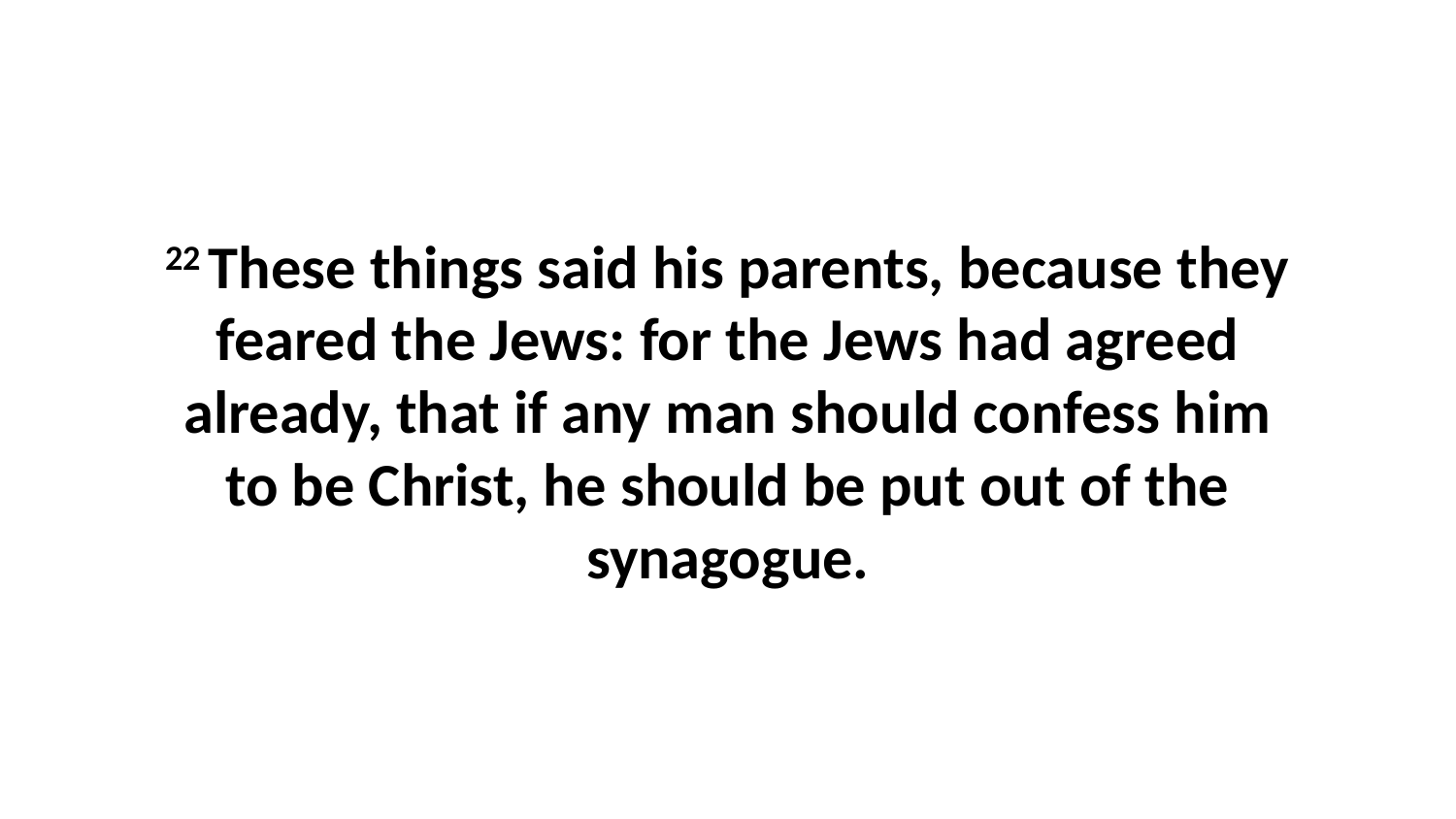

22 These things said his parents, because they feared the Jews: for the Jews had agreed already, that if any man should confess him to be Christ, he should be put out of the synagogue.